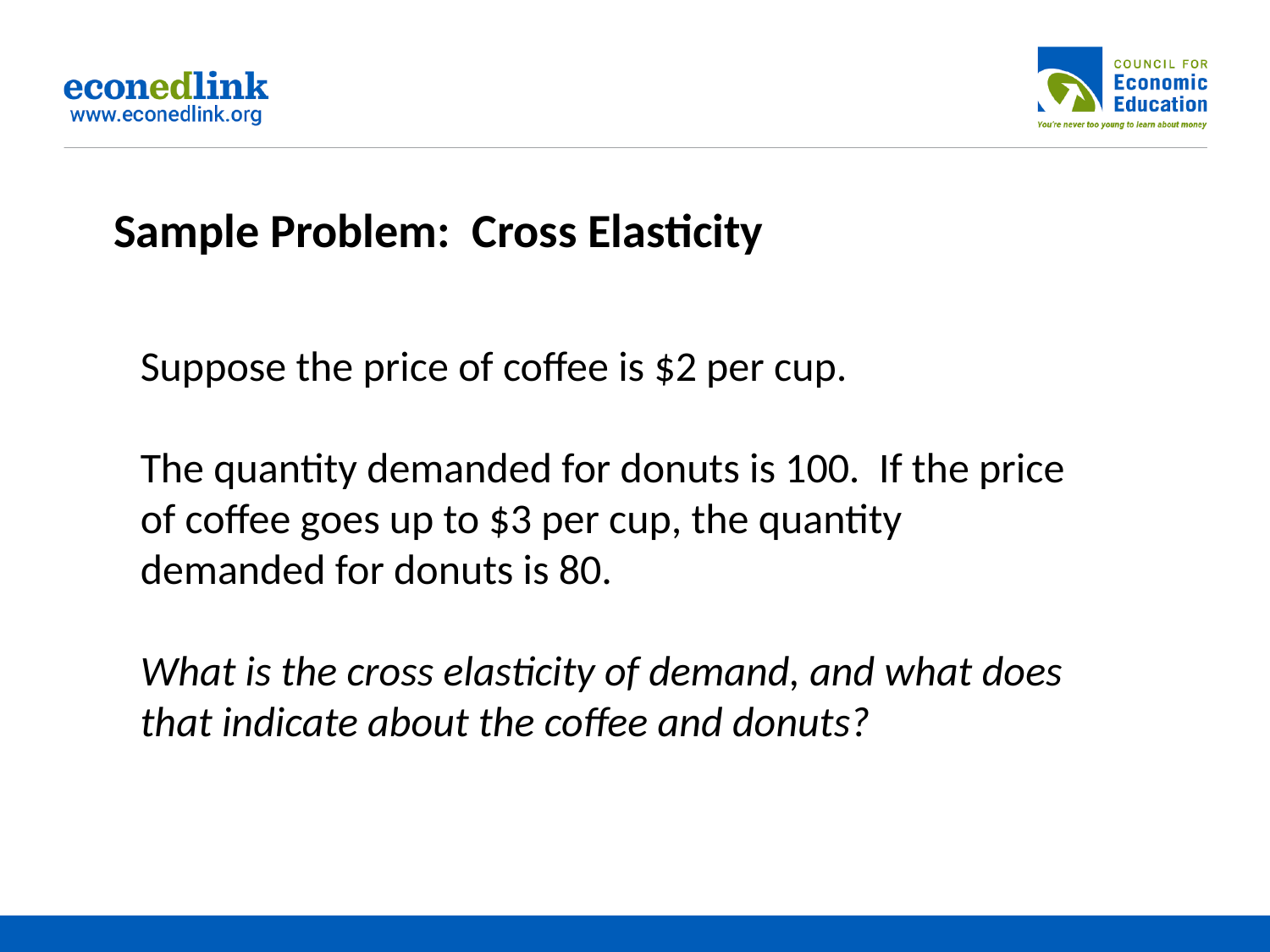

Sample Problem:  Cross Elasticity
Suppose the price of coffee is $2 per cup.

The quantity demanded for donuts is 100.  If the price of coffee goes up to $3 per cup, the quantity demanded for donuts is 80.

What is the cross elasticity of demand, and what does that indicate about the coffee and donuts?